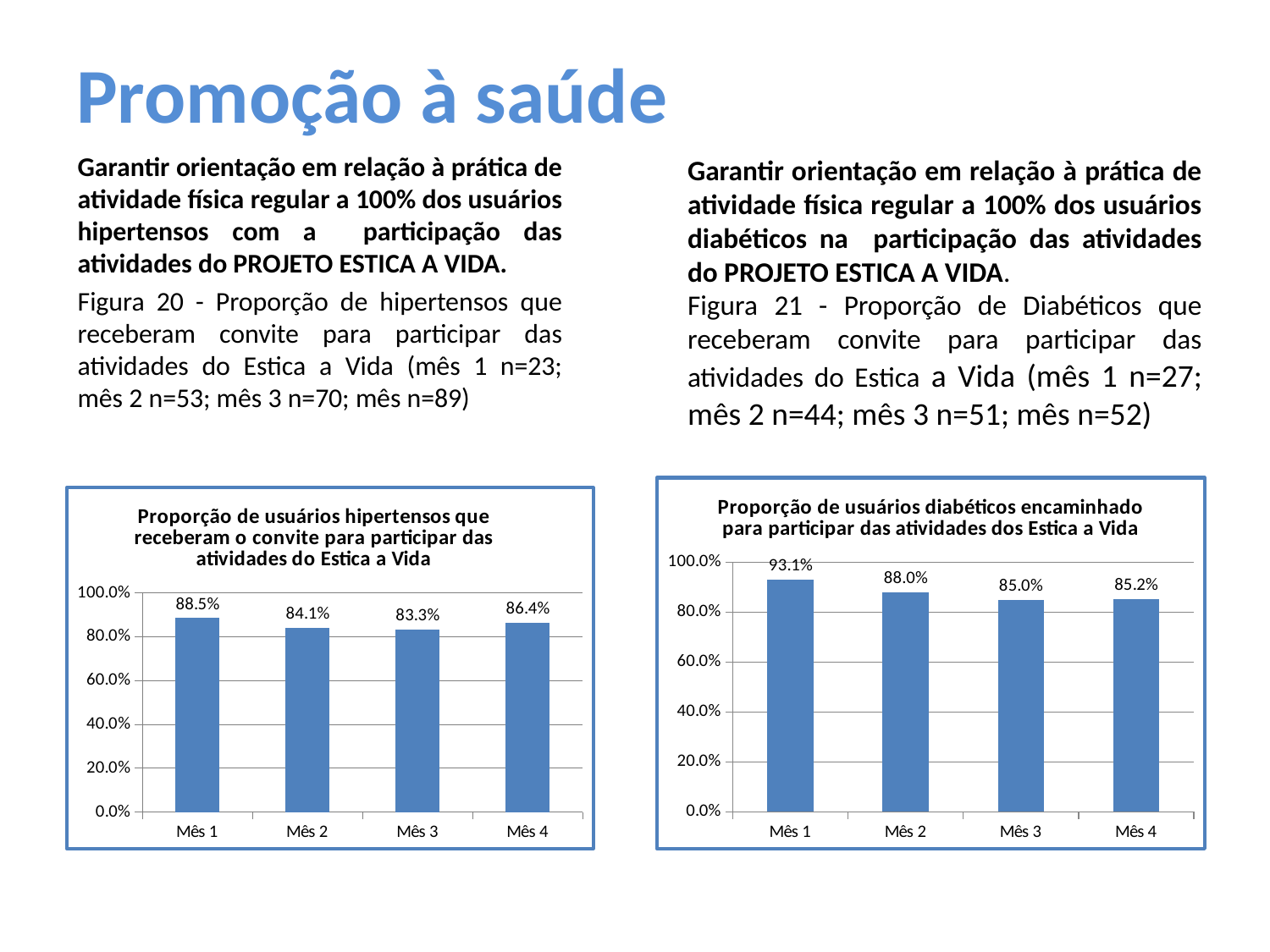

# Promoção à saúde
Garantir orientação em relação à prática de atividade física regular a 100% dos usuários hipertensos com a  participação das atividades do PROJETO ESTICA A VIDA.
Figura 20 - Proporção de hipertensos que receberam convite para participar das atividades do Estica a Vida (mês 1 n=23; mês 2 n=53; mês 3 n=70; mês n=89)

Garantir orientação em relação à prática de atividade física regular a 100% dos usuários diabéticos na  participação das atividades do PROJETO ESTICA A VIDA.
Figura 21 - Proporção de Diabéticos que receberam convite para participar das atividades do Estica a Vida (mês 1 n=27; mês 2 n=44; mês 3 n=51; mês n=52)

### Chart: Proporção de usuários diabéticos encaminhado para participar das atividades dos Estica a Vida

| Category | Proporção de diabéticos encaminhado para participar das atividades dos Estica a Vida |
|---|---|
| Mês 1 | 0.9310344827586207 |
| Mês 2 | 0.88 |
| Mês 3 | 0.8500000000000006 |
| Mês 4 | 0.8524590163934481 |

### Chart: Proporção de usuários hipertensos que receberam o convite para participar das atividades do Estica a Vida

| Category | Proporção de hipertensos que receberam o convite para participar das atividades do Estica a Vida |
|---|---|
| Mês 1 | 0.8846153846153847 |
| Mês 2 | 0.8412698412698416 |
| Mês 3 | 0.8333333333333337 |
| Mês 4 | 0.8640776699029126 |